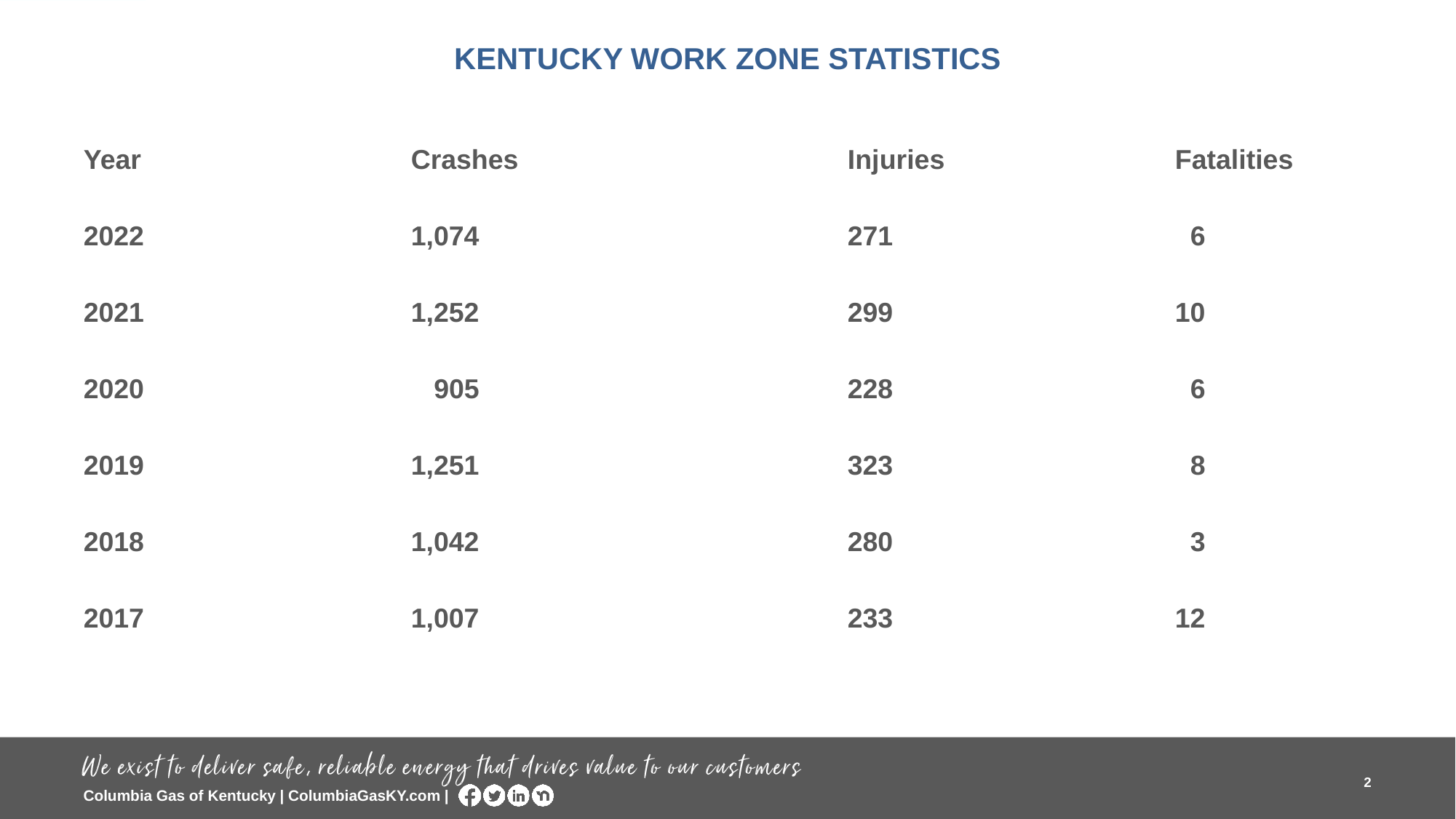

# KENTUCKY WORK ZONE STATISTICS
Year			Crashes				Injuries			Fatalities

2022			1,074				271			  6

2021			1,252				299			10

2020			   905				228			  6

2019			1,251				323			  8

2018			1,042				280			  3

2017			1,007				233			12
2